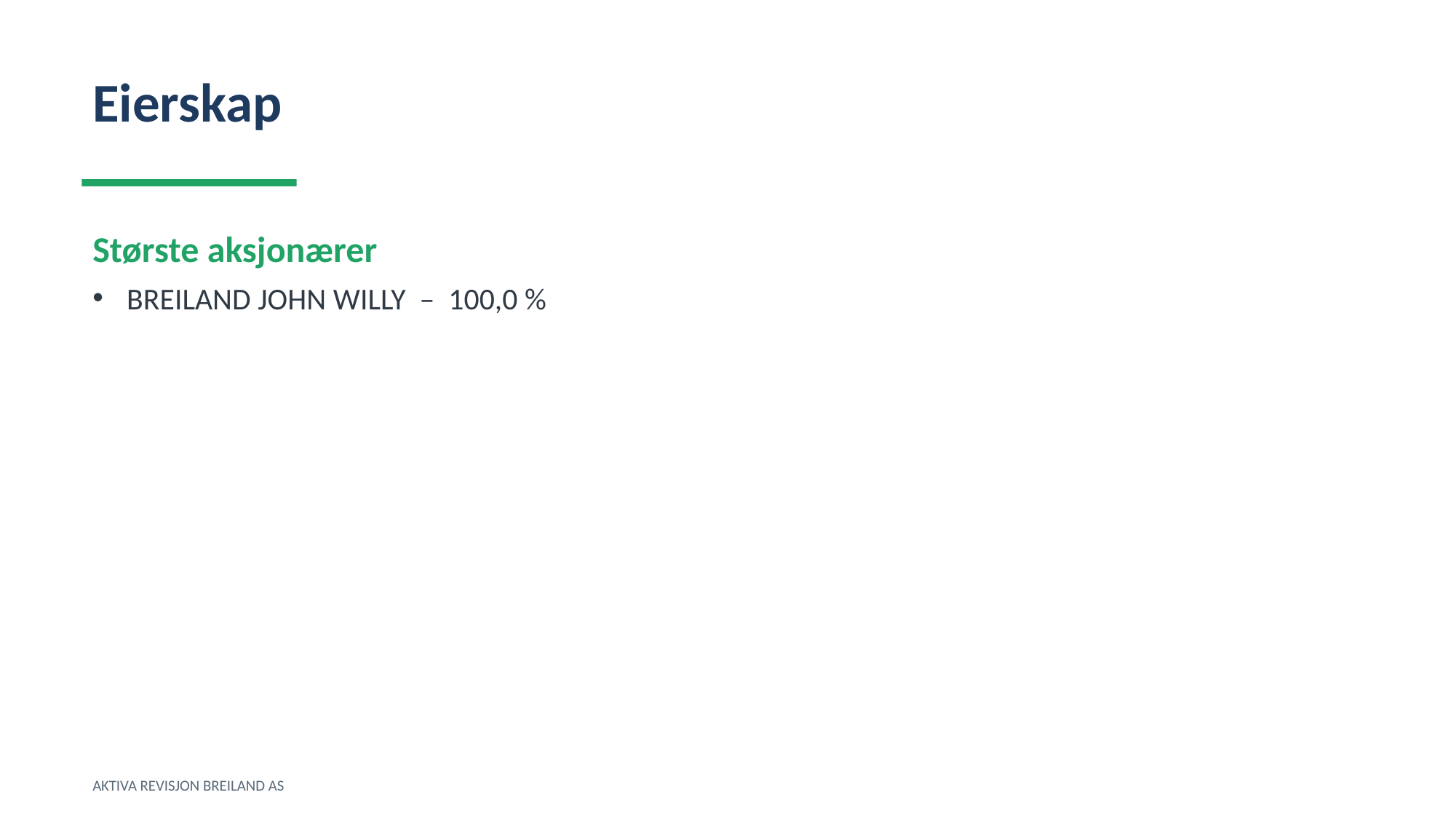

Eierskap

Største aksjonærer
BREILAND JOHN WILLY  –  100,0 %
AKTIVA REVISJON BREILAND AS